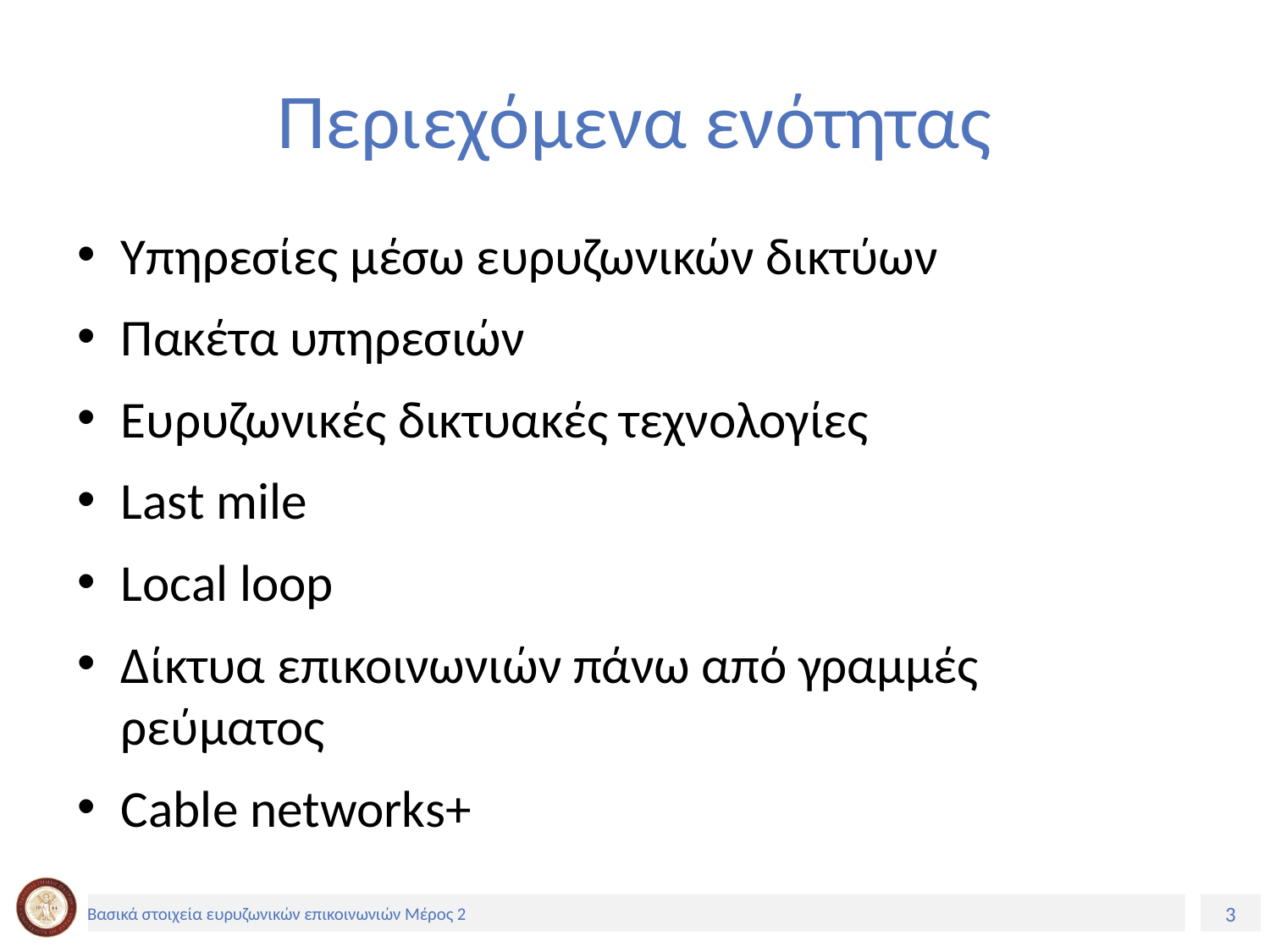

# Περιεχόμενα ενότητας
Υπηρεσίες μέσω ευρυζωνικών δικτύων
Πακέτα υπηρεσιών
Ευρυζωνικές δικτυακές τεχνολογίες
Last mile
Local loop
Δίκτυα επικοινωνιών πάνω από γραμμές ρεύματος
Cable networks+